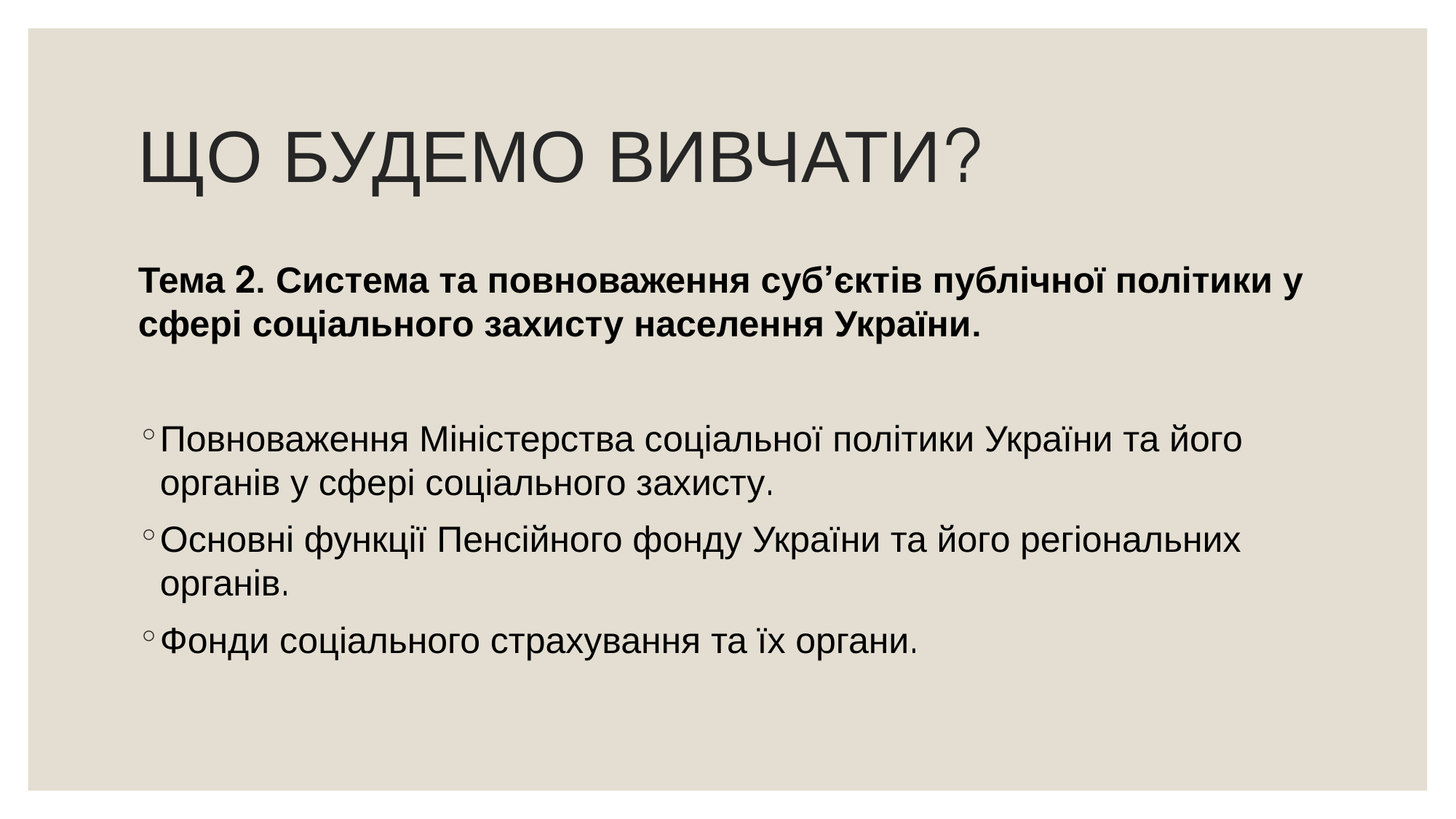

# ЩО БУДЕМО ВИВЧАТИ?
Тема 2. Система та повноваження суб’єктів публічної політики у сфері соціального захисту населення України.

Повноваження Міністерства соціальної політики України та його органів у сфері соціального захисту.
Основні функції Пенсійного фонду України та його регіональних органів.
Фонди соціального страхування та їх органи.